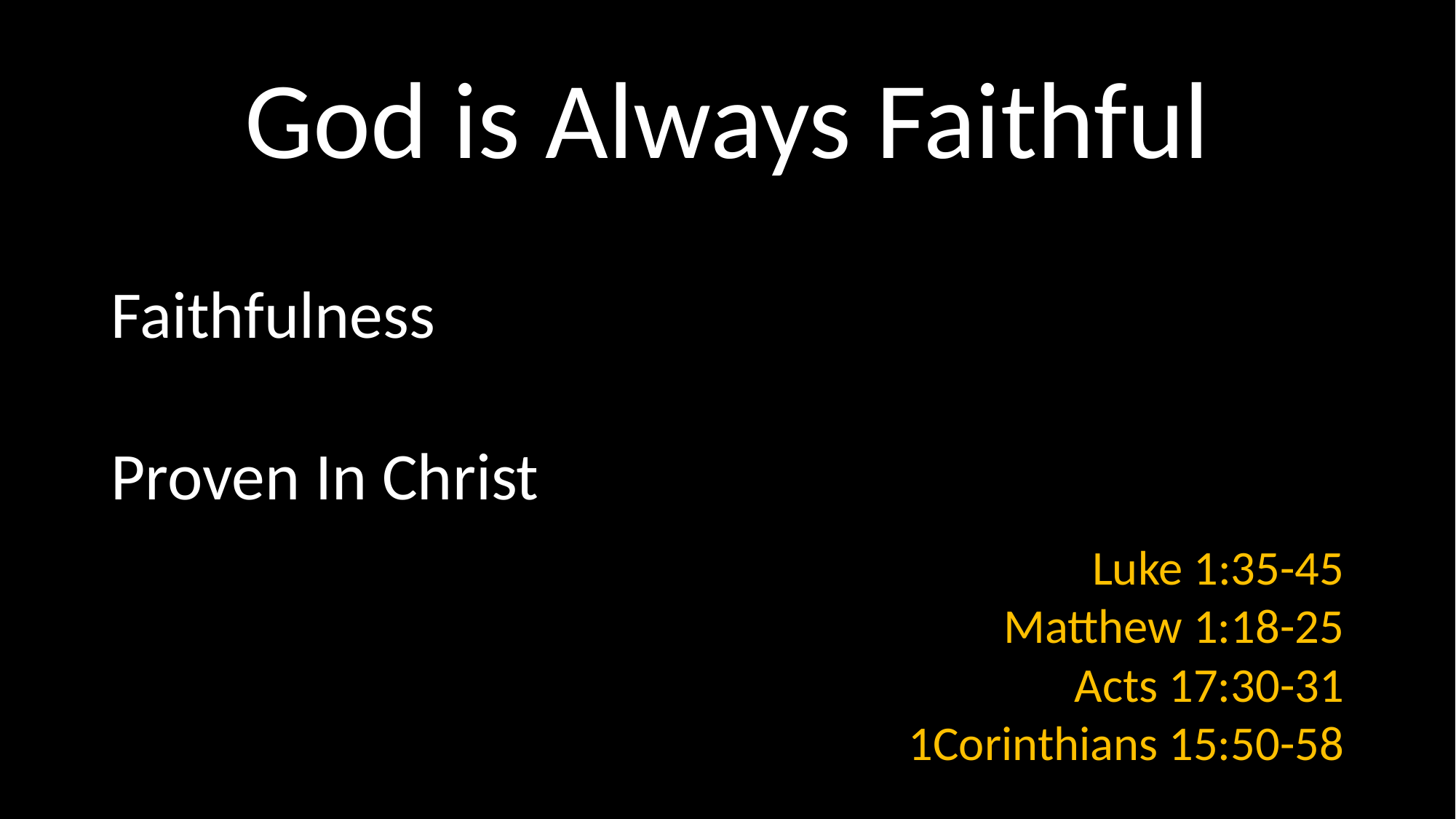

# God is Always Faithful
Luke 1:35-45
Matthew 1:18-25
Acts 17:30-31
1Corinthians 15:50-58
Faithfulness
Proven In Christ